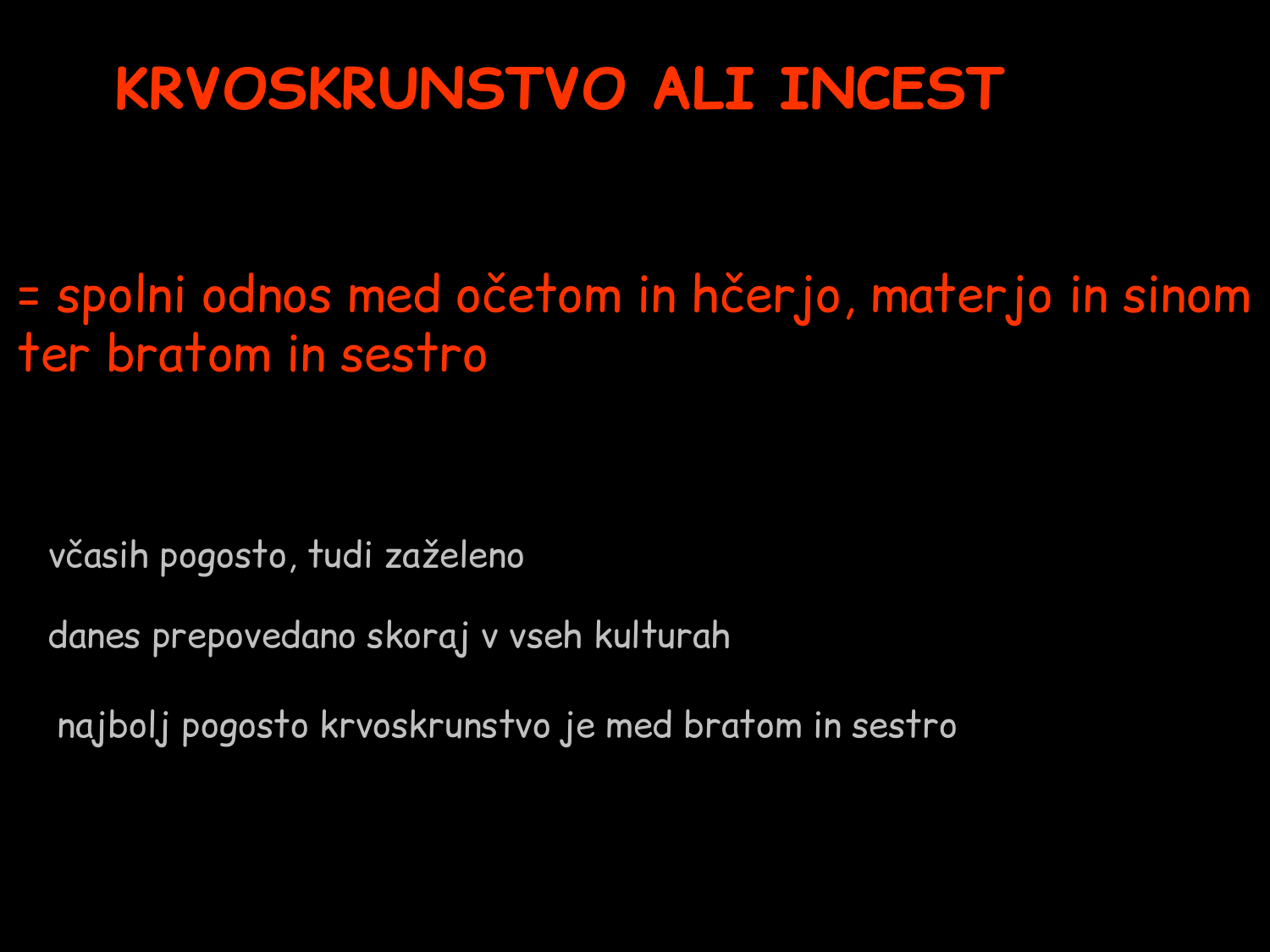

KRVOSKRUNSTVO ALI INCEST
= spolni odnos med očetom in hčerjo, materjo in sinom
ter bratom in sestro
včasih pogosto, tudi zaželeno
danes prepovedano skoraj v vseh kulturah
najbolj pogosto krvoskrunstvo je med bratom in sestro